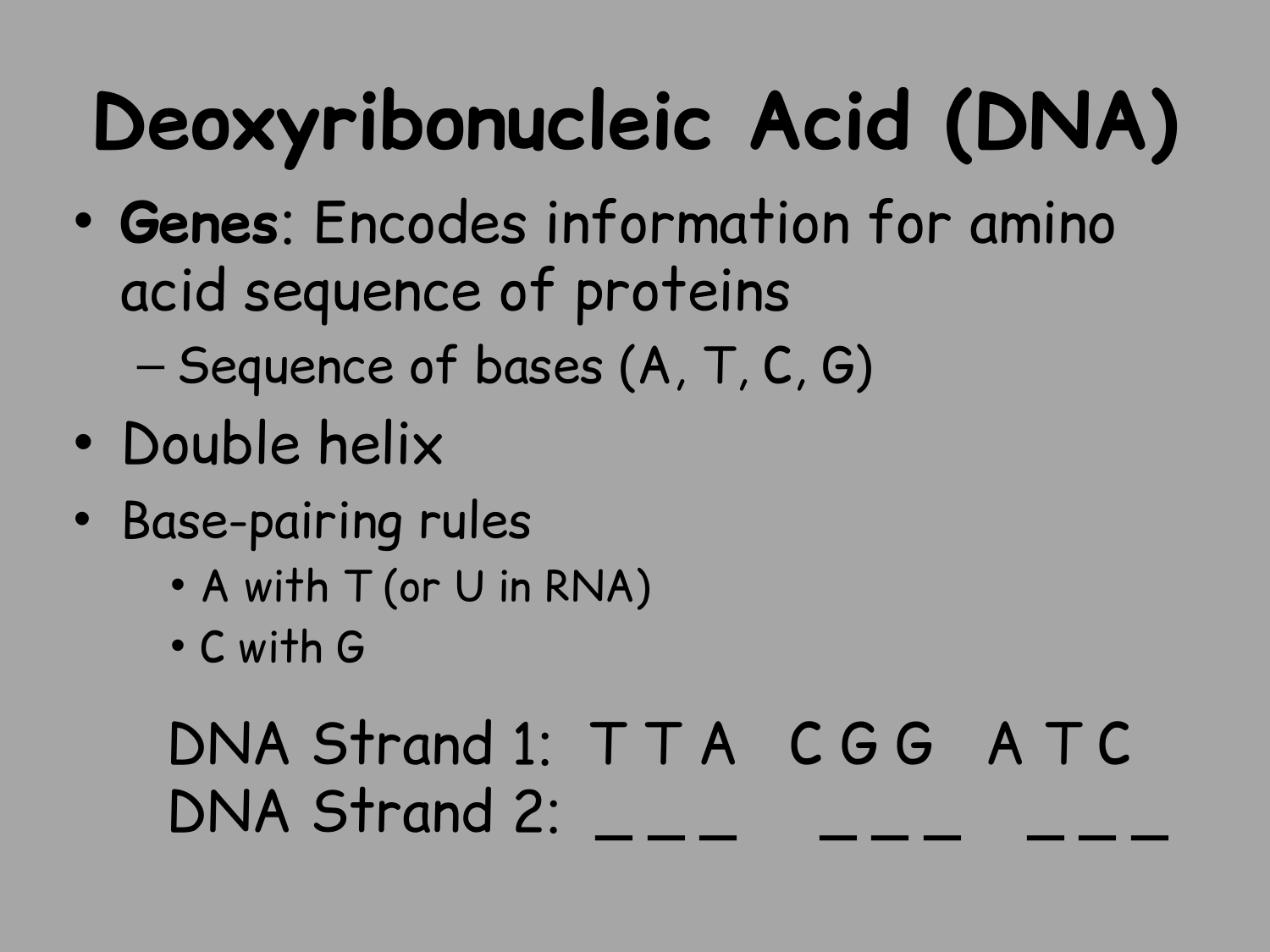

Deoxyribonucleic Acid (DNA)
Genes: Encodes information for amino acid sequence of proteins
Sequence of bases (A, T, C, G)
Double helix
Base-pairing rules
A with T (or U in RNA)
C with G
DNA Strand 1:  T T A   C G G   A T C
DNA Strand 2:  _ _ _     _ _ _    _ _ _